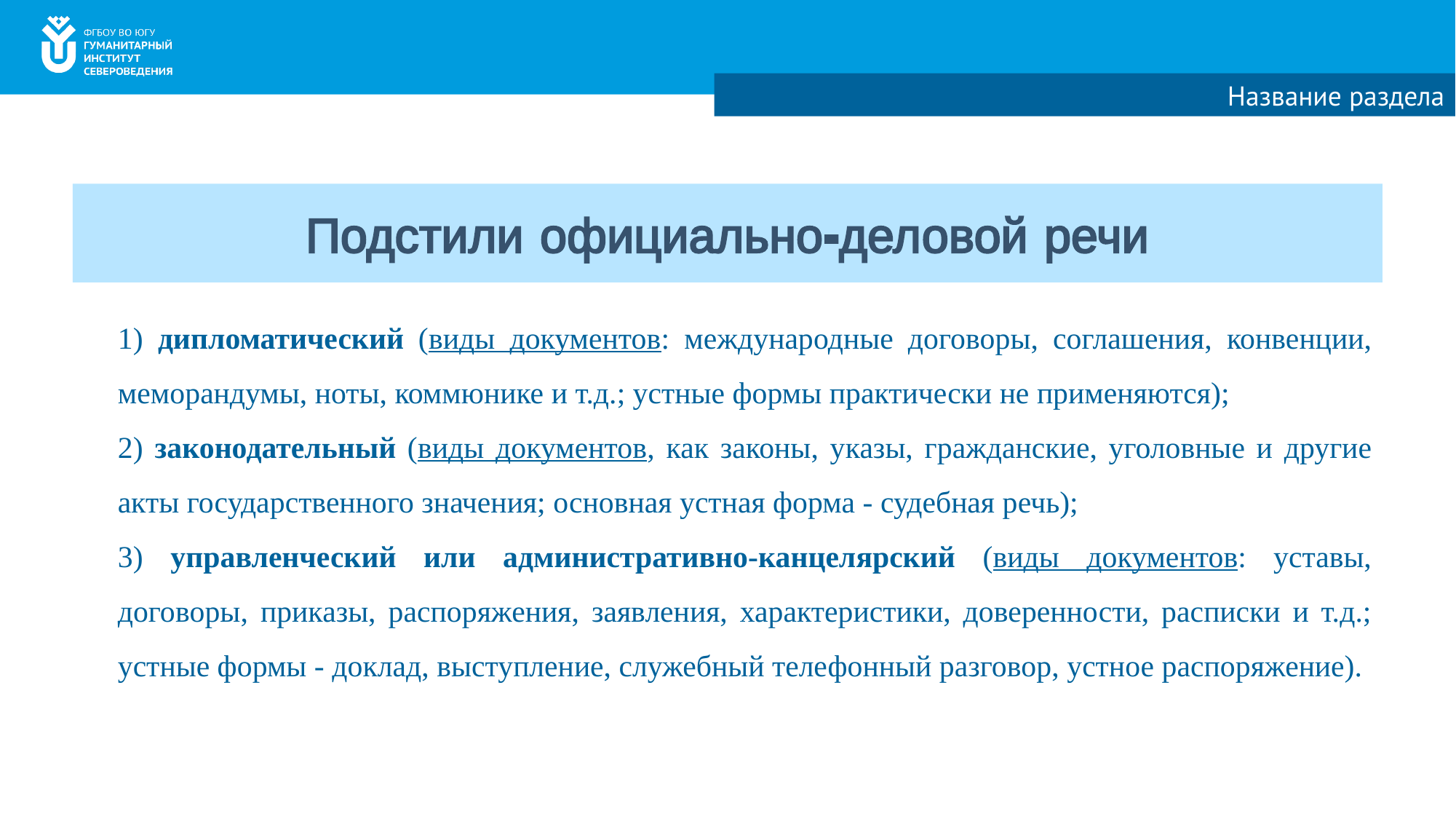

Название раздела
# Подстили официально-деловой речи
1) дипломатический (виды документов: международные договоры, соглашения, конвенции, меморандумы, ноты, коммюнике и т.д.; устные формы практически не применяются);
2) законодательный (виды документов, как законы, указы, гражданские, уголовные и другие акты государственного значения; основная устная форма - судебная речь);
3) управленческий или административно-канцелярский (виды документов: уставы, договоры, приказы, распоряжения, заявления, характеристики, доверенности, расписки и т.д.; устные формы - доклад, выступление, служебный телефонный разговор, устное распоряжение).